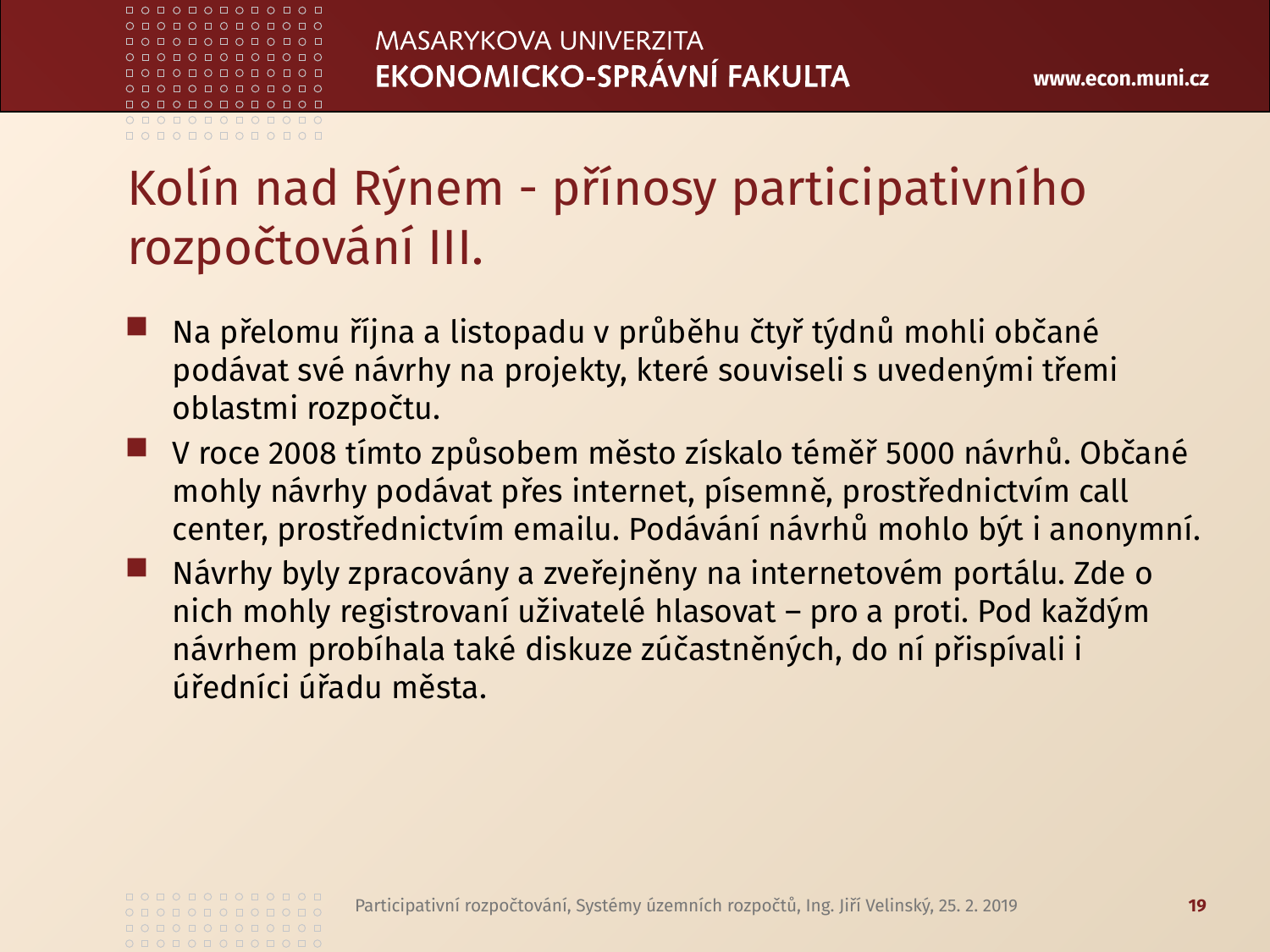

# Kolín nad Rýnem - přínosy participativního rozpočtování III.

Na přelomu října a listopadu v průběhu čtyř týdnů mohli občané podávat své návrhy na projekty, které souviseli s uvedenými třemi oblastmi rozpočtu.
V roce 2008 tímto způsobem město získalo téměř 5000 návrhů. Občané mohly návrhy podávat přes internet, písemně, prostřednictvím call center, prostřednictvím emailu. Podávání návrhů mohlo být i anonymní.
Návrhy byly zpracovány a zveřejněny na internetovém portálu. Zde o nich mohly registrovaní uživatelé hlasovat – pro a proti. Pod každým návrhem probíhala také diskuze zúčastněných, do ní přispívali i úředníci úřadu města.
Participativní rozpočtování, Systémy územních rozpočtů, Ing. Jiří Velinský, 25. 2. 2019
19